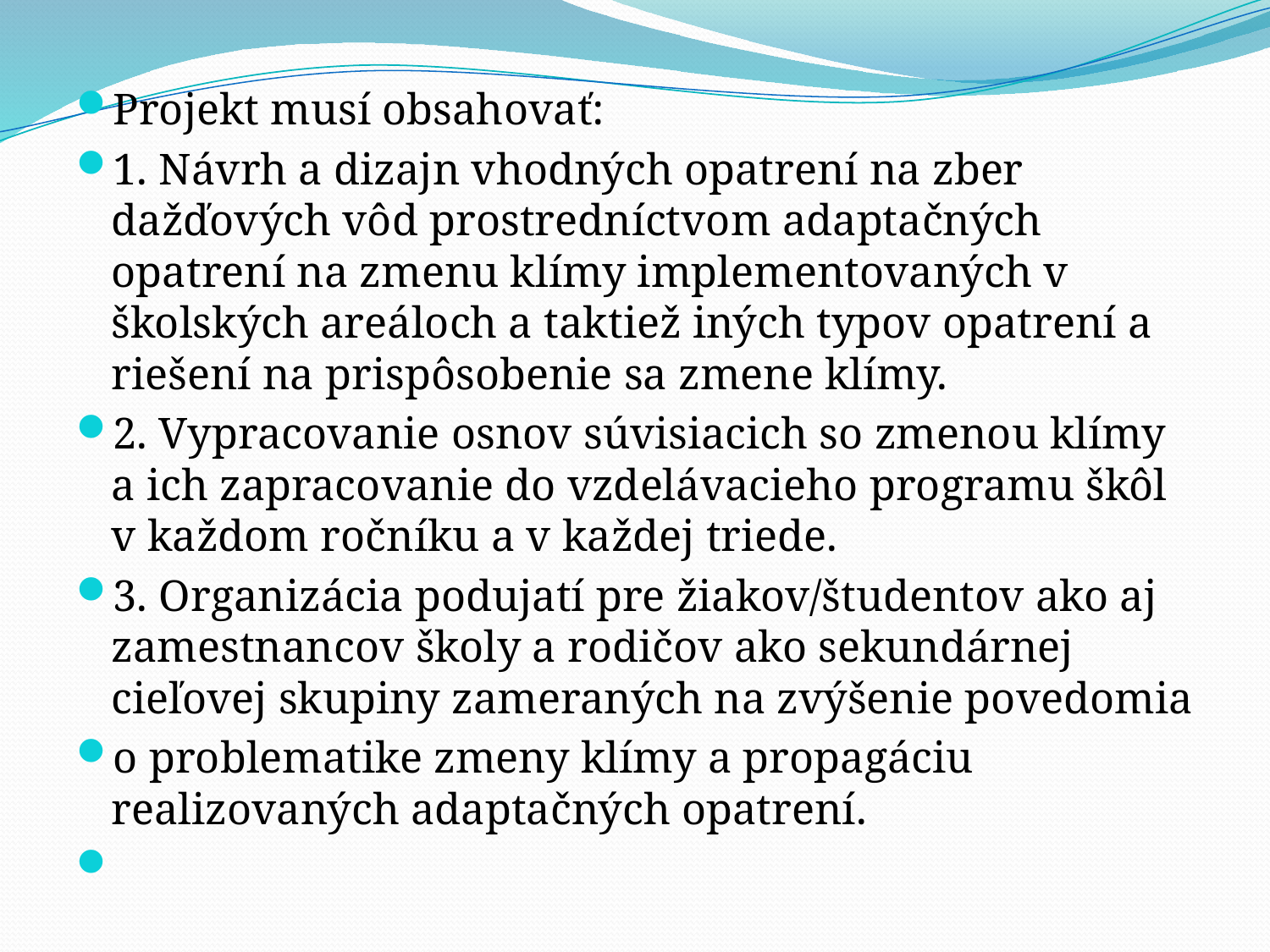

#
Projekt musí obsahovať:
1. Návrh a dizajn vhodných opatrení na zber dažďových vôd prostredníctvom adaptačných opatrení na zmenu klímy implementovaných v školských areáloch a taktiež iných typov opatrení a riešení na prispôsobenie sa zmene klímy.
2. Vypracovanie osnov súvisiacich so zmenou klímy a ich zapracovanie do vzdelávacieho programu škôl v každom ročníku a v každej triede.
3. Organizácia podujatí pre žiakov/študentov ako aj zamestnancov školy a rodičov ako sekundárnej cieľovej skupiny zameraných na zvýšenie povedomia
o problematike zmeny klímy a propagáciu realizovaných adaptačných opatrení.